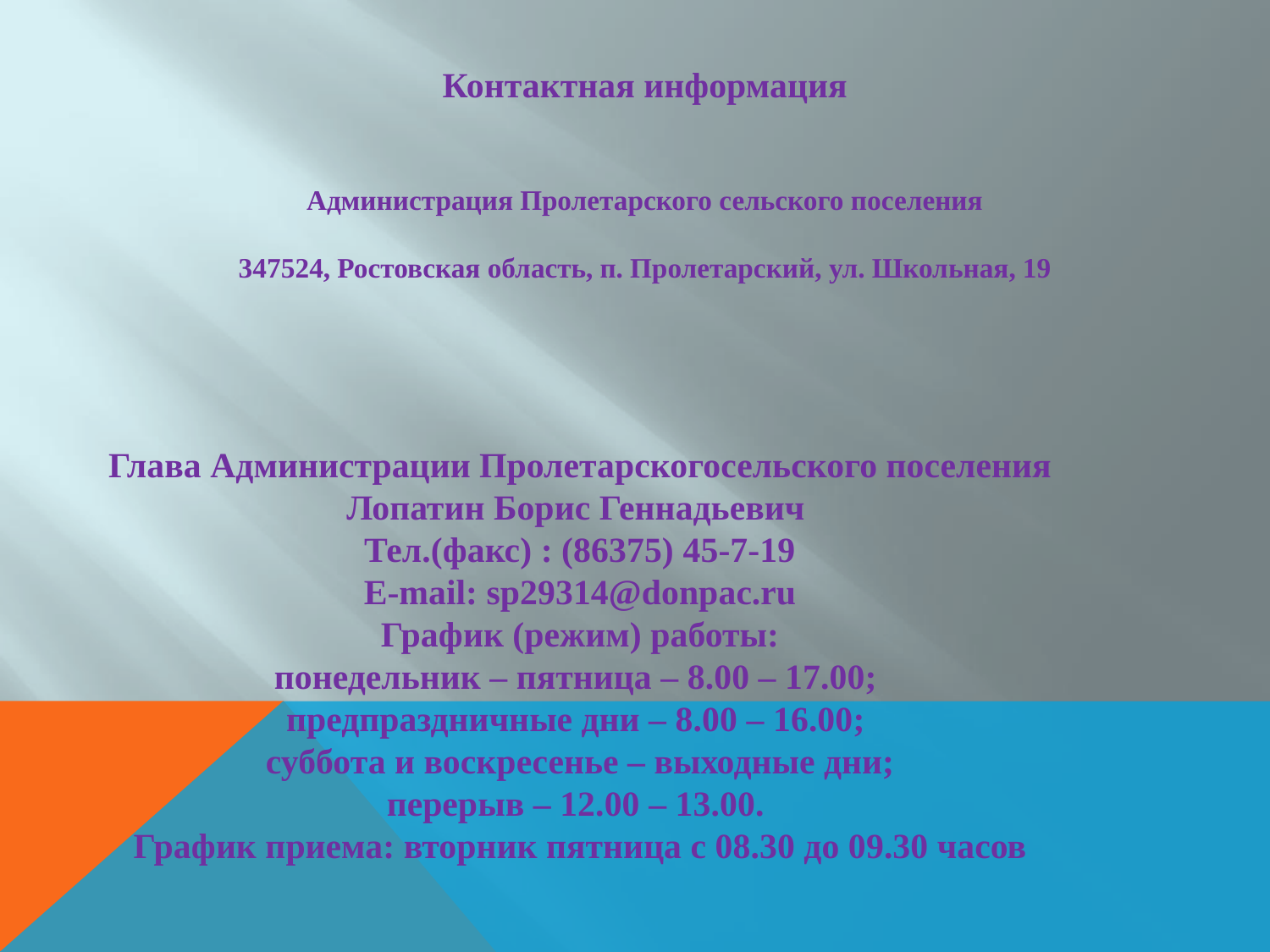

Контактная информация
Администрация Пролетарского сельского поселения

347524, Ростовская область, п. Пролетарский, ул. Школьная, 19
Глава Администрации Пролетарскогосельского поселения
Лопатин Борис Геннадьевич
Тел.(факс) : (86375) 45-7-19
E-mail: sp29314@donрас.ru
График (режим) работы:
понедельник – пятница – 8.00 – 17.00;
предпраздничные дни – 8.00 – 16.00;
суббота и воскресенье – выходные дни;
перерыв – 12.00 – 13.00.
График приема: вторник пятница с 08.30 до 09.30 часов